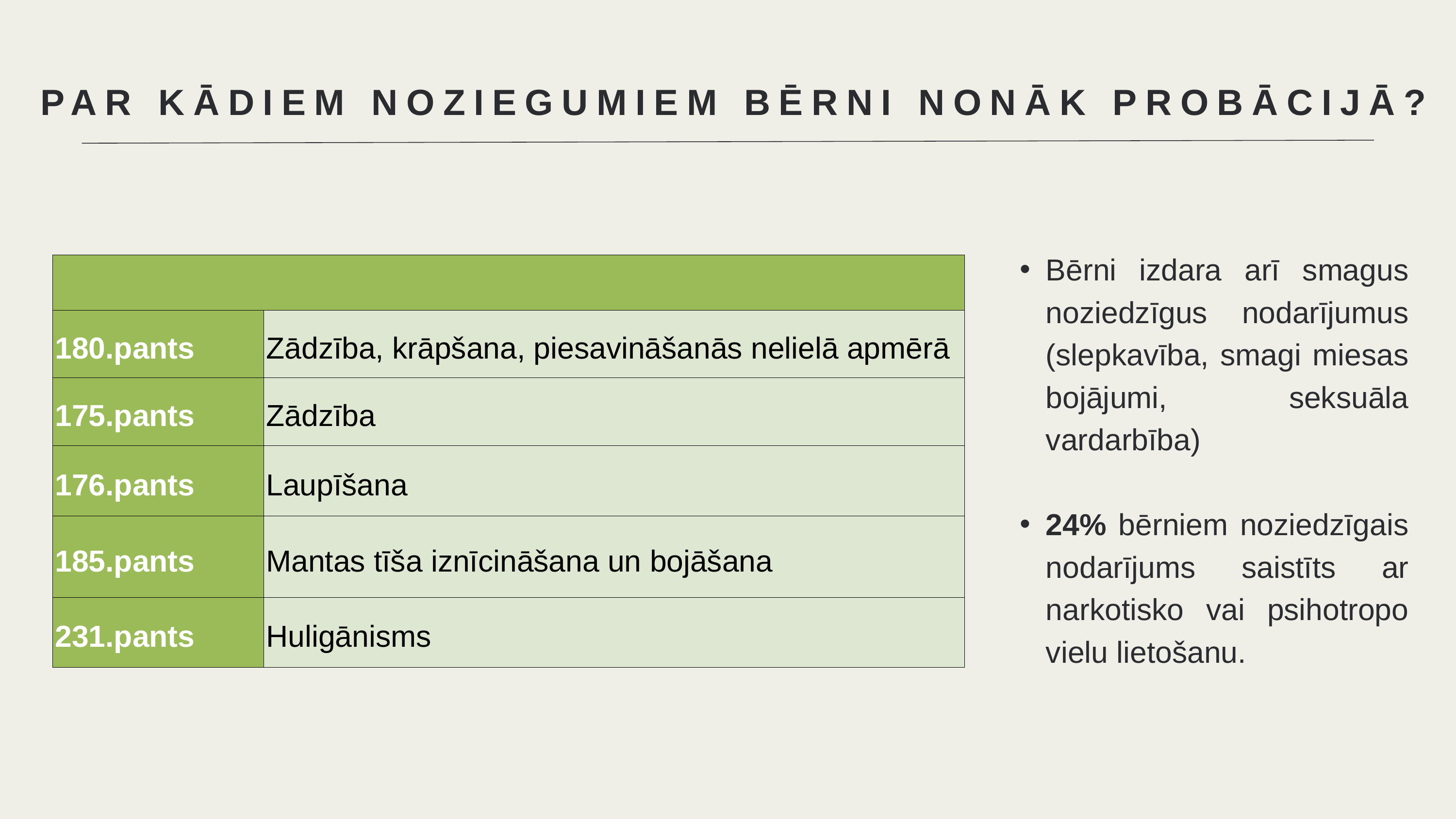

PAR KĀDIEM NOZIEGUMIEM BĒRNI NONĀK PROBĀCIJĀ?

Bērni izdara arī smagus noziedzīgus nodarījumus (slepkavība, smagi miesas bojājumi, seksuāla vardarbība)

24% bērniem noziedzīgais nodarījums saistīts ar narkotisko vai psihotropo vielu lietošanu.
|  |  |
| --- | --- |
| 180.pants | Zādzība, krāpšana, piesavināšanās nelielā apmērā |
| 175.pants | Zādzība |
| 176.pants | Laupīšana |
| 185.pants | Mantas tīša iznīcināšana un bojāšana |
| 231.pants | Huligānisms |